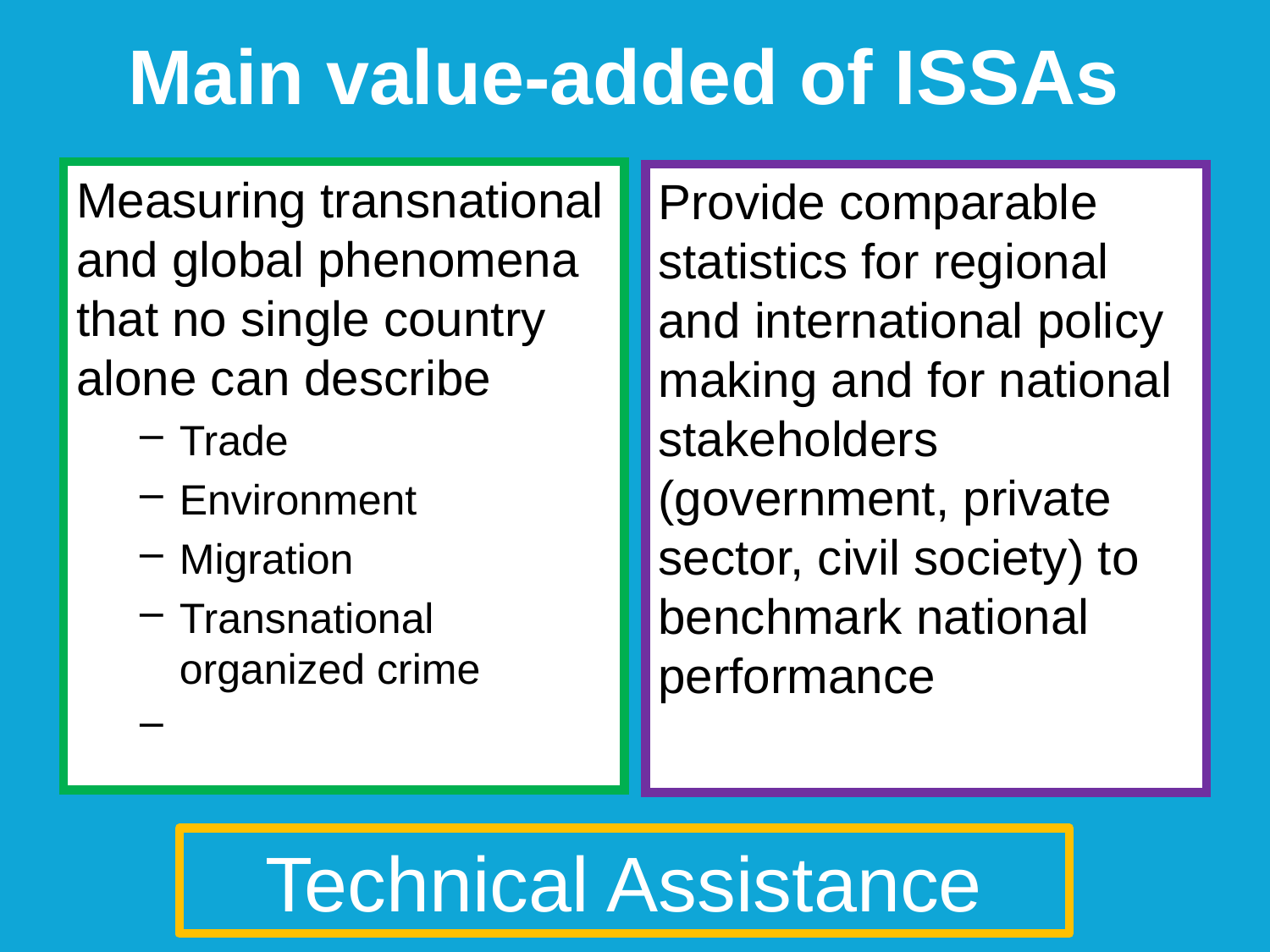

# Main value-added of ISSAs
Measuring transnational and global phenomena that no single country alone can describe
Trade
Environment
Migration
Transnational organized crime

Provide comparable statistics for regional and international policy making and for national stakeholders (government, private sector, civil society) to benchmark national performance
Technical Assistance